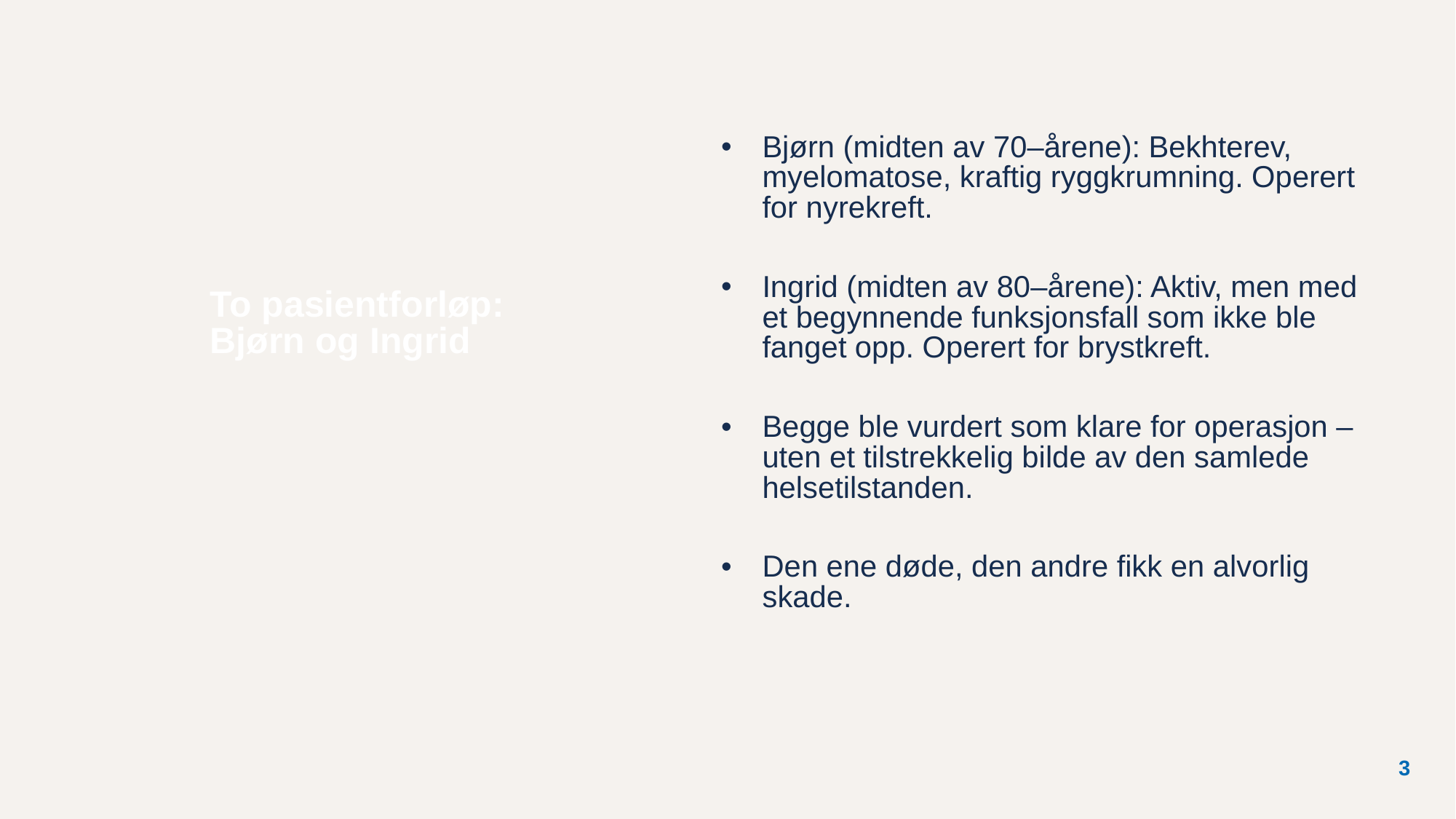

Bjørn (midten av 70–årene): Bekhterev, myelomatose, kraftig ryggkrumning. Operert for nyrekreft.

Ingrid (midten av 80–årene): Aktiv, men med et begynnende funksjonsfall som ikke ble fanget opp. Operert for brystkreft.

Begge ble vurdert som klare for operasjon – uten et tilstrekkelig bilde av den samlede helsetilstanden.

Den ene døde, den andre fikk en alvorlig skade.

To pasientforløp: Bjørn og Ingrid
3